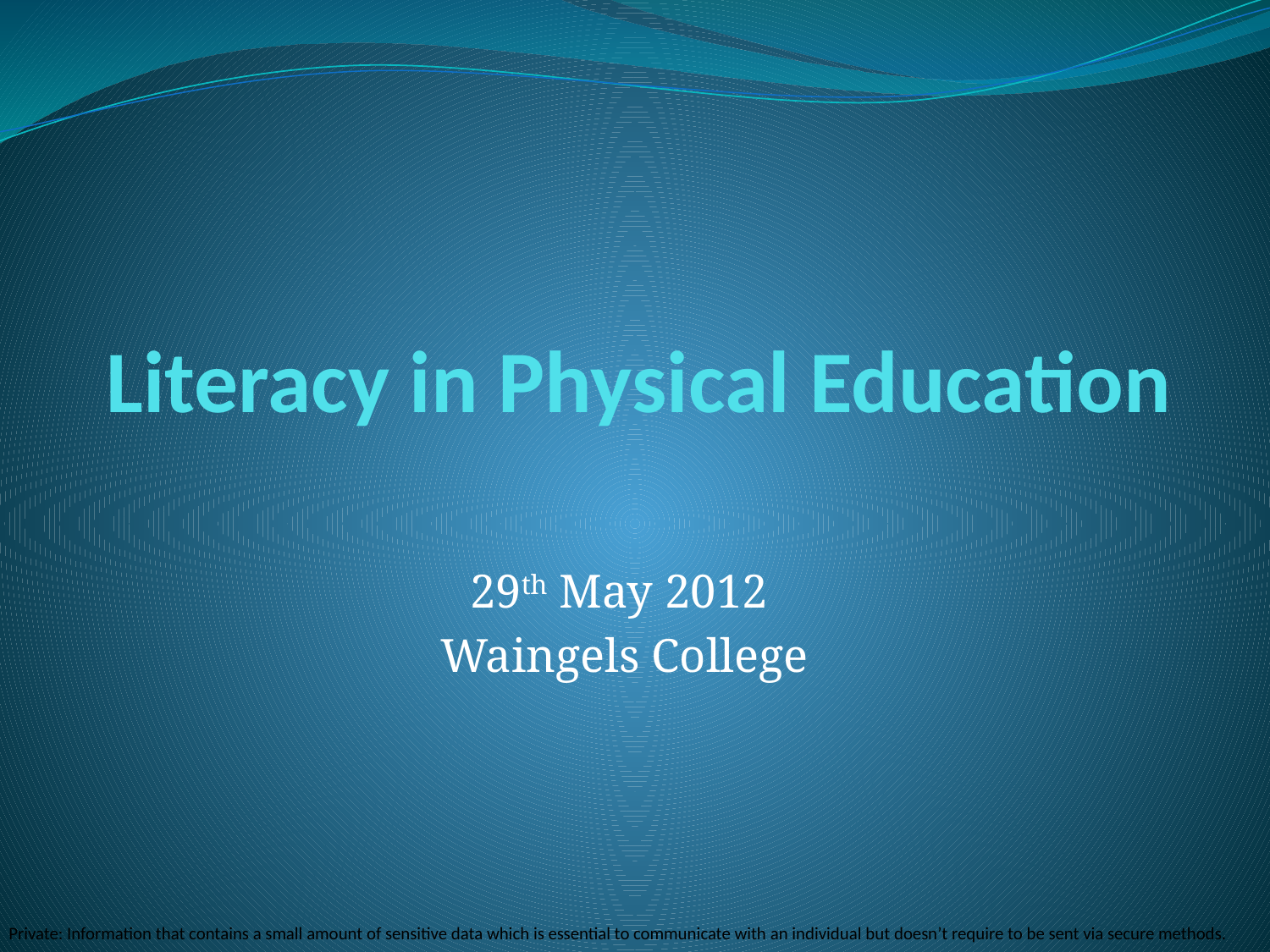

# Literacy in Physical Education
29th May 2012
Waingels College